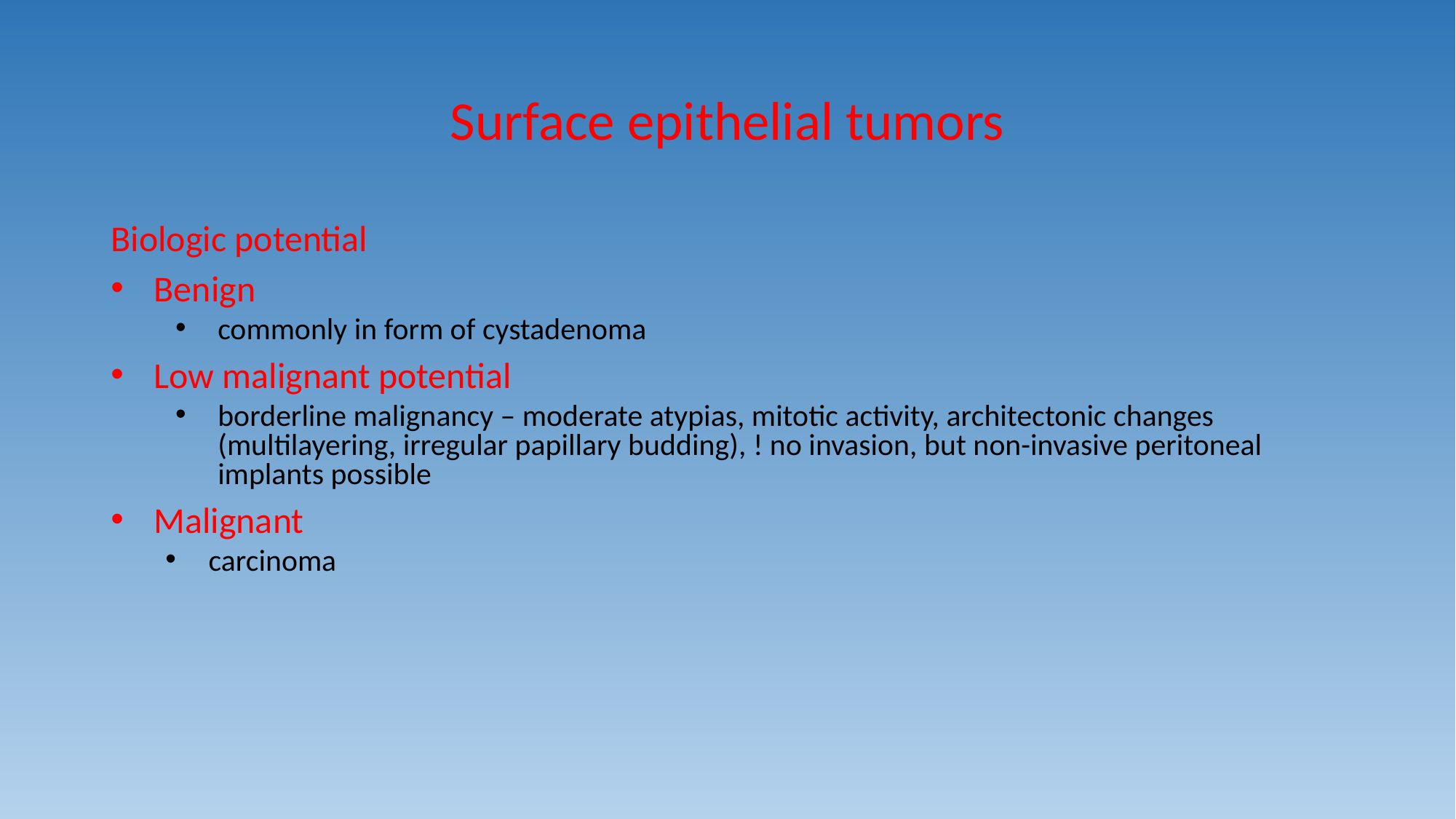

# Surface epithelial tumors
Biologic potential
Benign
commonly in form of cystadenoma
Low malignant potential
borderline malignancy – moderate atypias, mitotic activity, architectonic changes (multilayering, irregular papillary budding), ! no invasion, but non-invasive peritoneal implants possible
Malignant
carcinoma